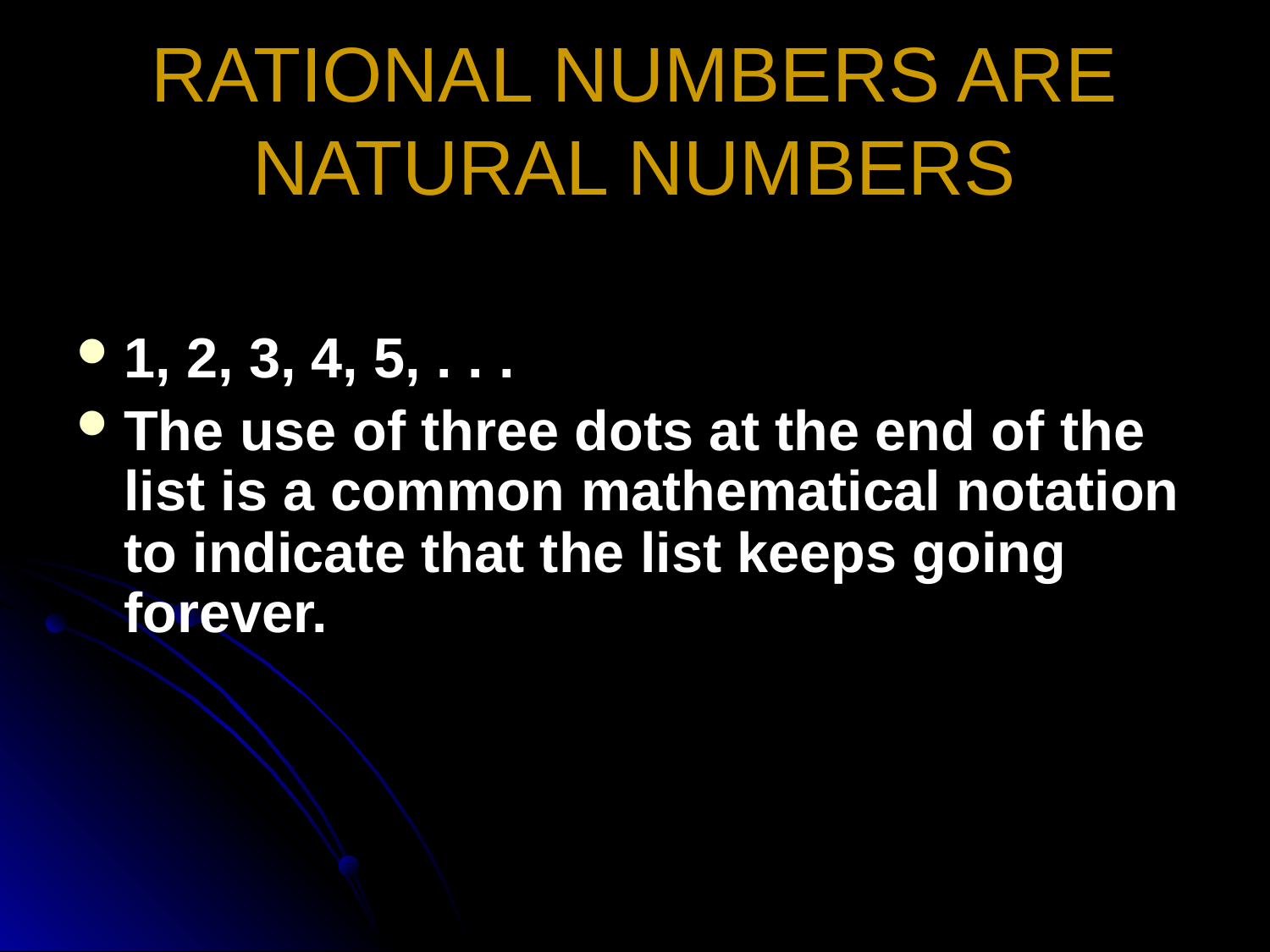

# RATIONAL NUMBERS ARE NATURAL NUMBERS
1, 2, 3, 4, 5, . . .
The use of three dots at the end of the list is a common mathematical notation to indicate that the list keeps going forever.